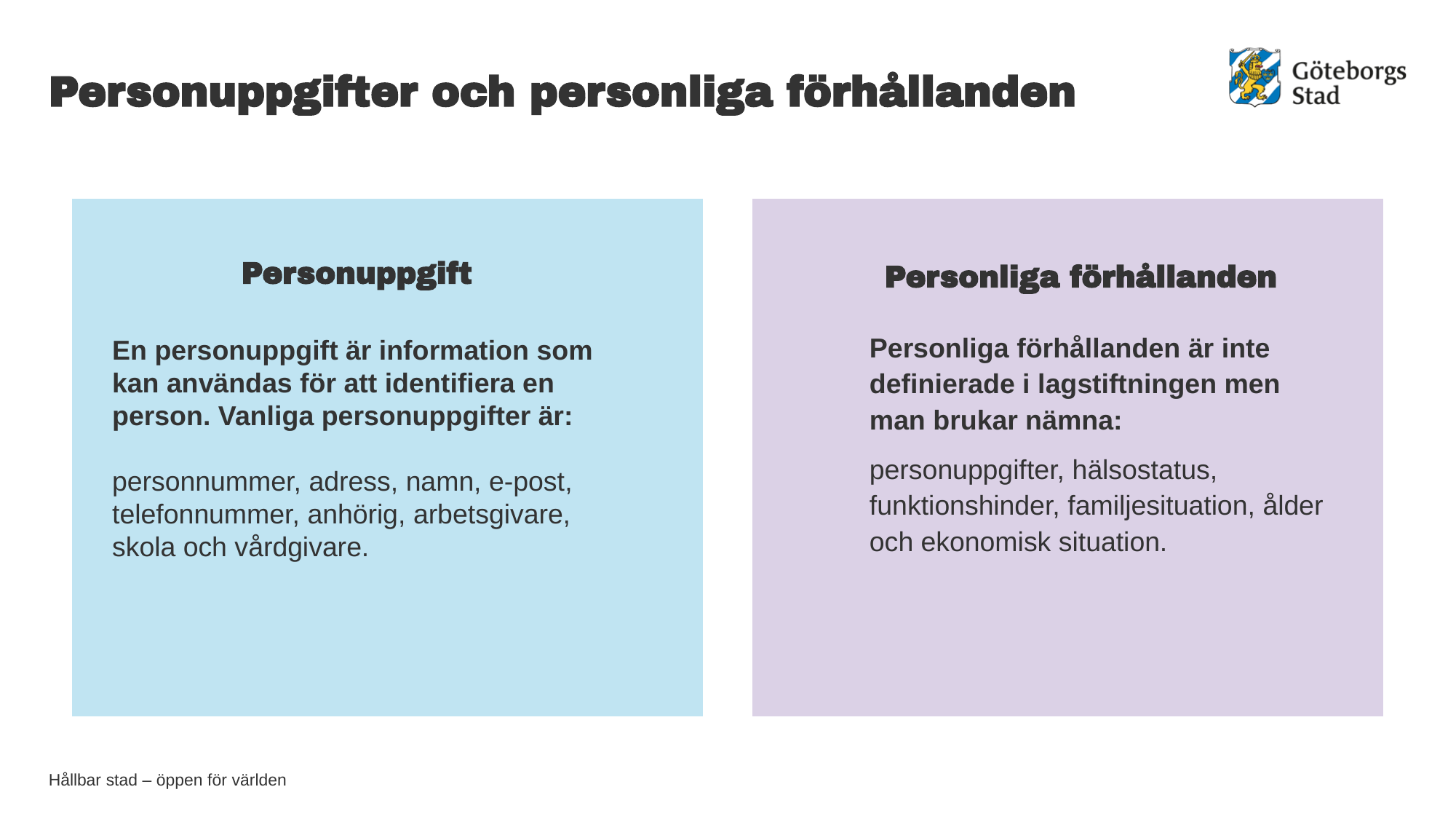

# Personuppgifter och personliga förhållanden

Personuppgift
Personliga förhållanden
En personuppgift är information som kan användas för att identifiera en person. Vanliga personuppgifter är:

personnummer, adress, namn, e-post, telefonnummer, anhörig, arbetsgivare, skola och vårdgivare.
Personliga förhållanden är inte definierade i lagstiftningen men man brukar nämna:
personuppgifter, hälsostatus, funktionshinder, familjesituation, ålder och ekonomisk situation.